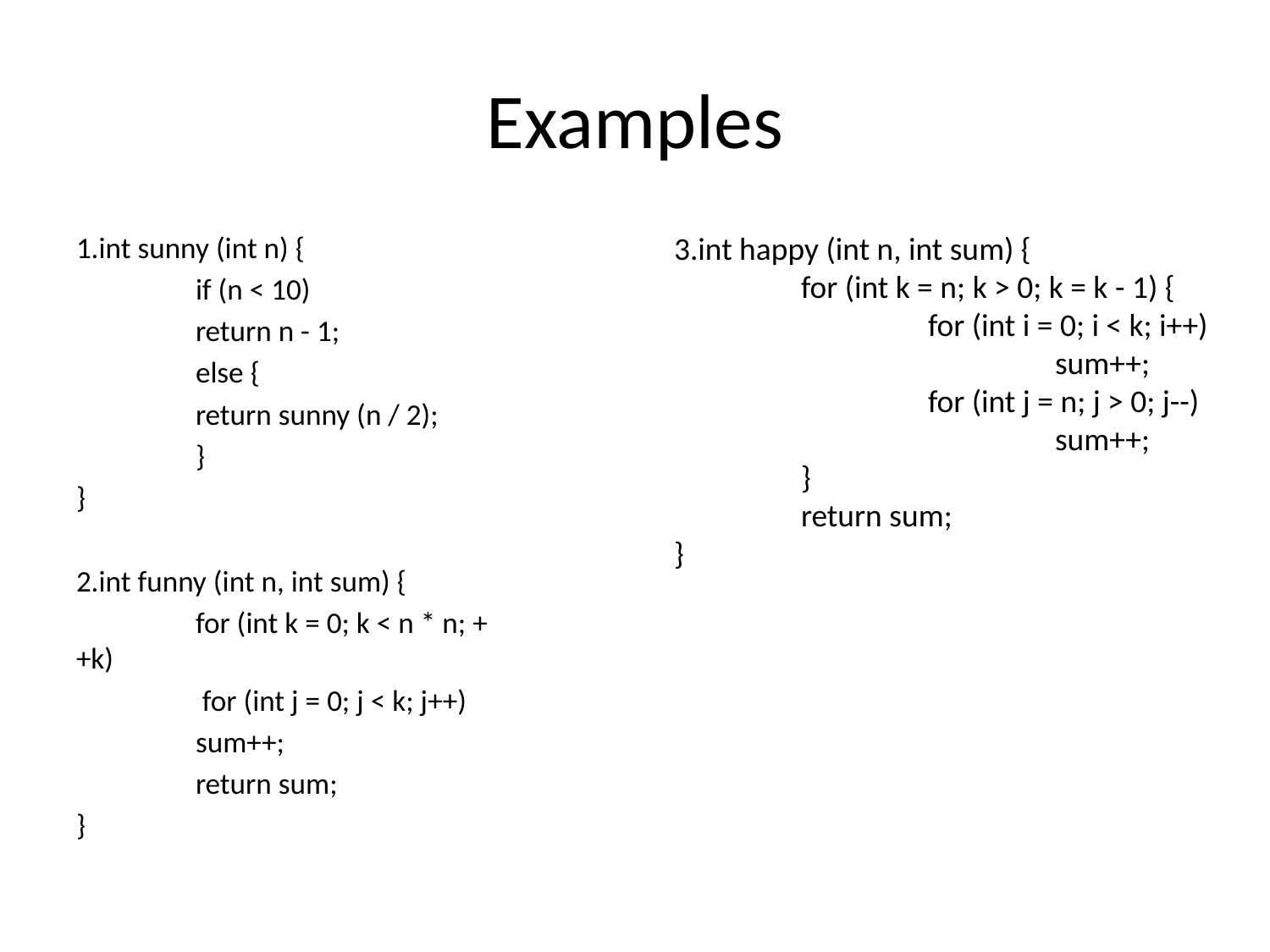

# Examples
1.int sunny (int n) {
	if (n < 10)
		return n - 1;
	else {
		return sunny (n / 2);
	}
}

2.int funny (int n, int sum) {
	for (int k = 0; k < n * n; ++k)
		 for (int j = 0; j < k; j++)
			sum++;
	return sum;
}

3.int happy (int n, int sum) {
	for (int k = n; k > 0; k = k - 1) {
		for (int i = 0; i < k; i++)
			sum++;
		for (int j = n; j > 0; j--)
			sum++;
	}
	return sum;
}